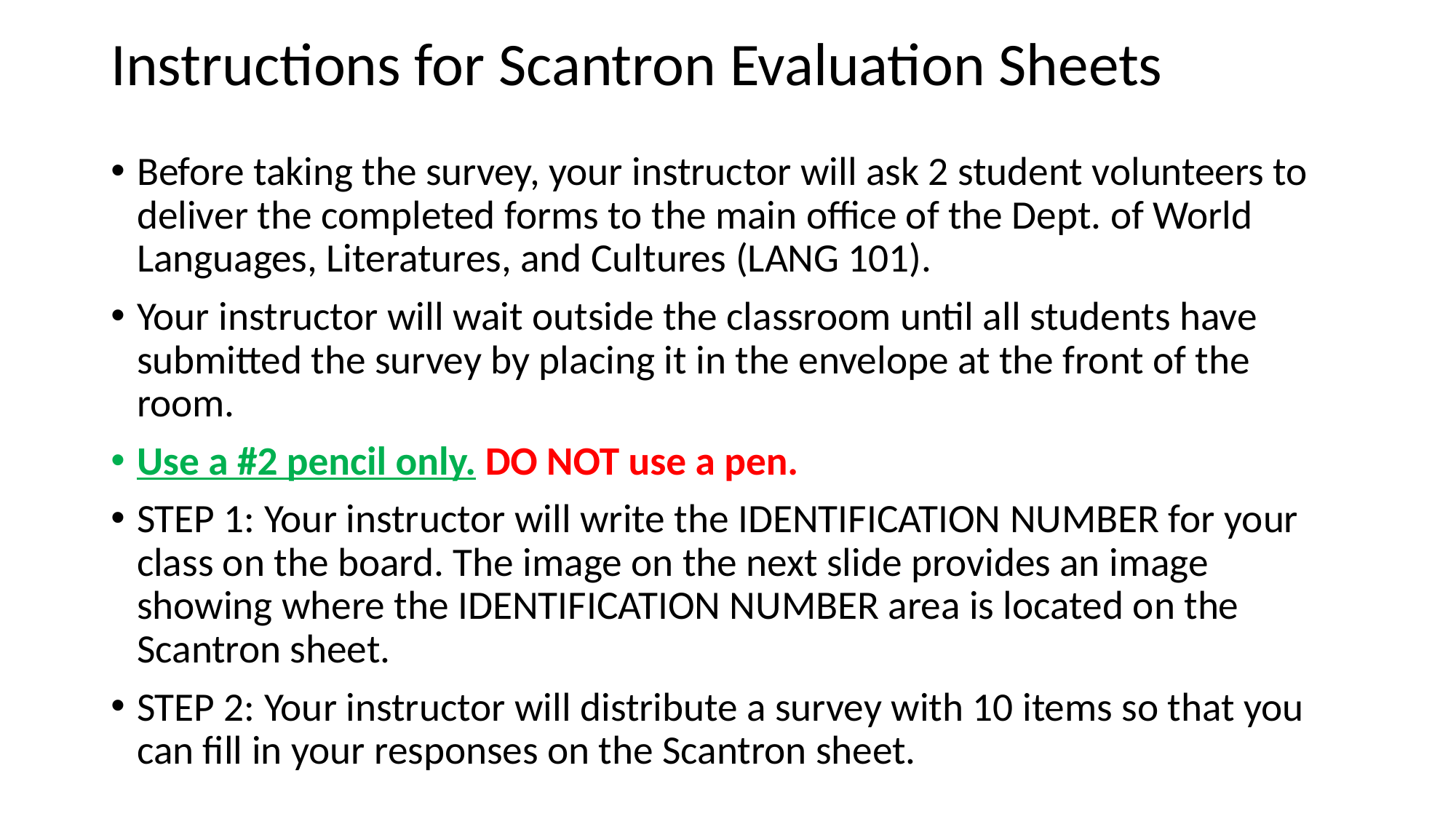

# Instructions for Scantron Evaluation Sheets
Before taking the survey, your instructor will ask 2 student volunteers to deliver the completed forms to the main office of the Dept. of World Languages, Literatures, and Cultures (LANG 101).
Your instructor will wait outside the classroom until all students have submitted the survey by placing it in the envelope at the front of the room.
Use a #2 pencil only. DO NOT use a pen.
STEP 1: Your instructor will write the IDENTIFICATION NUMBER for your class on the board. The image on the next slide provides an image showing where the IDENTIFICATION NUMBER area is located on the Scantron sheet.
STEP 2: Your instructor will distribute a survey with 10 items so that you can fill in your responses on the Scantron sheet.